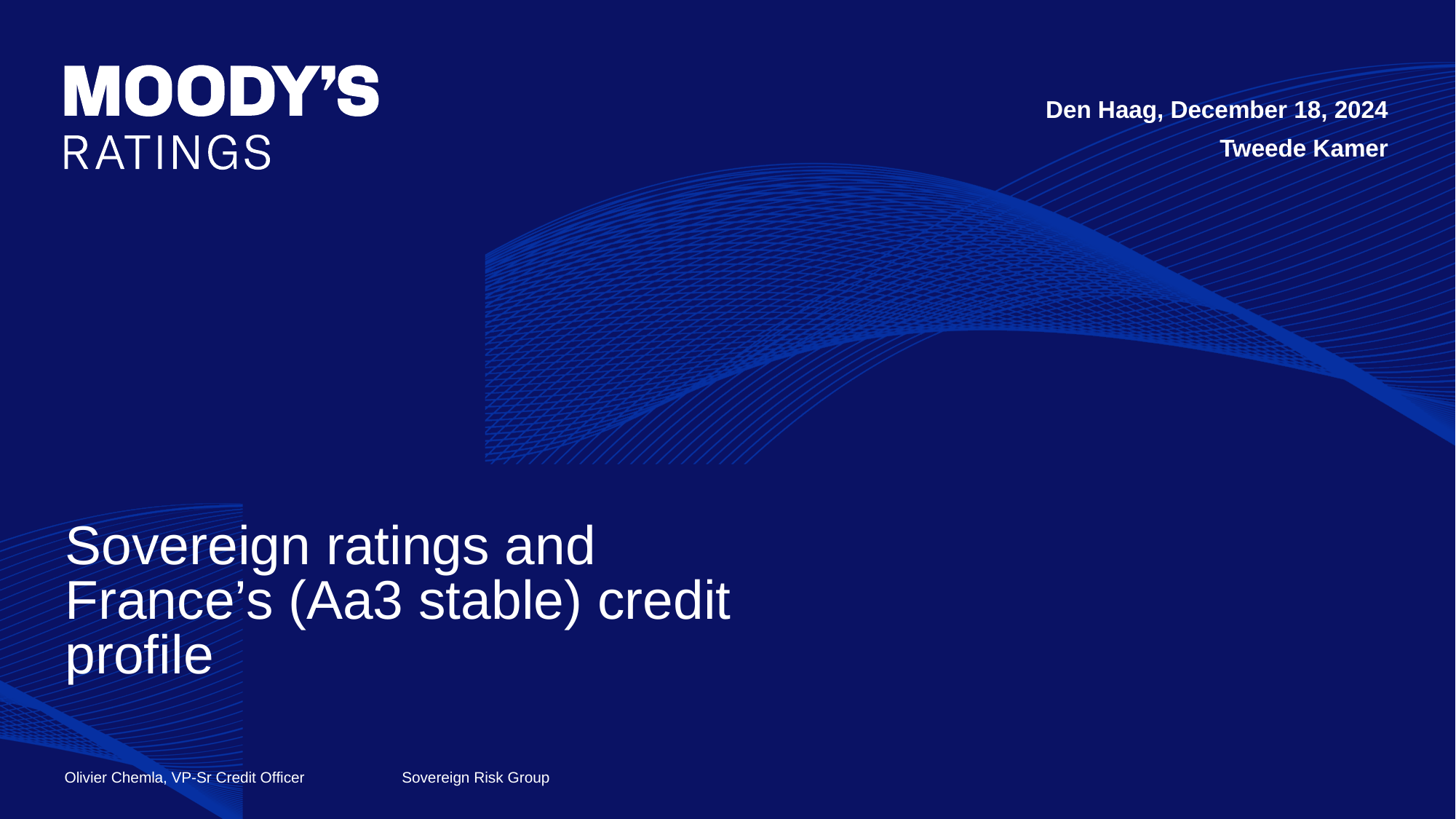

Den Haag, December 18, 2024
Tweede Kamer
# Sovereign ratings and France’s (Aa3 stable) credit profile
Olivier Chemla, VP-Sr Credit Officer
Sovereign Risk Group